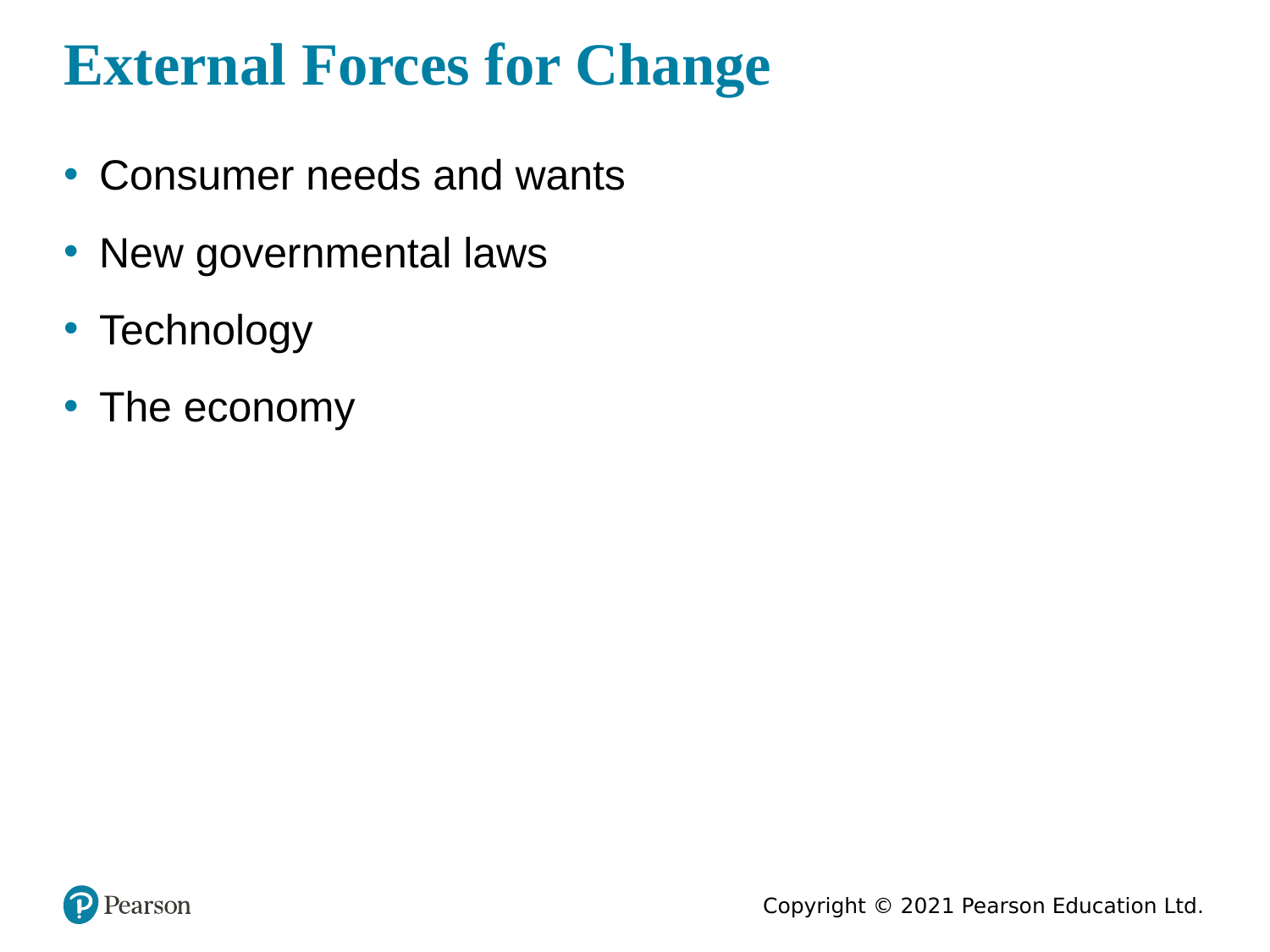

# External Forces for Change
Consumer needs and wants
New governmental laws
Technology
The economy